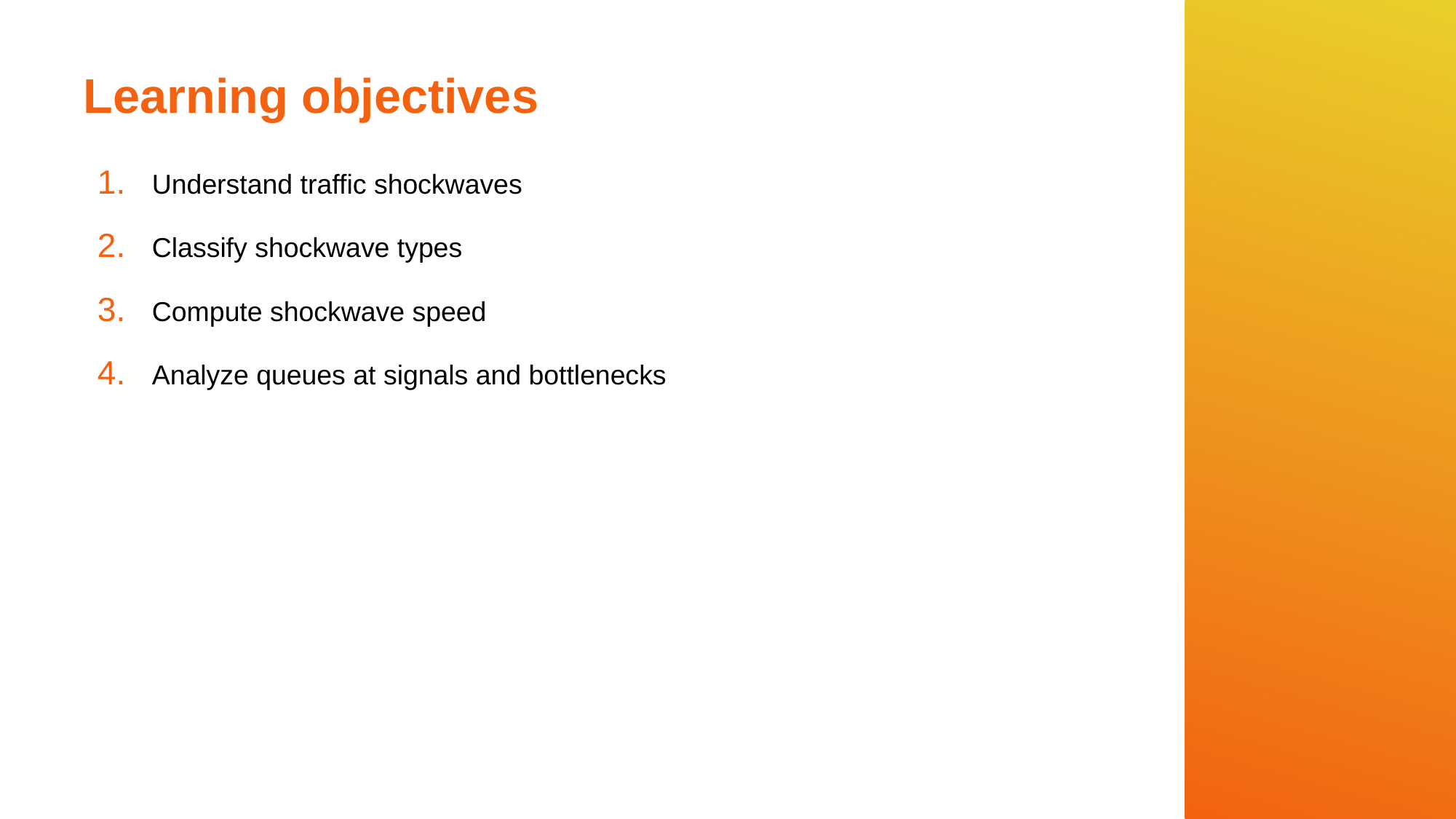

# Learning objectives
Understand traffic shockwaves
Classify shockwave types
Compute shockwave speed
Analyze queues at signals and bottlenecks